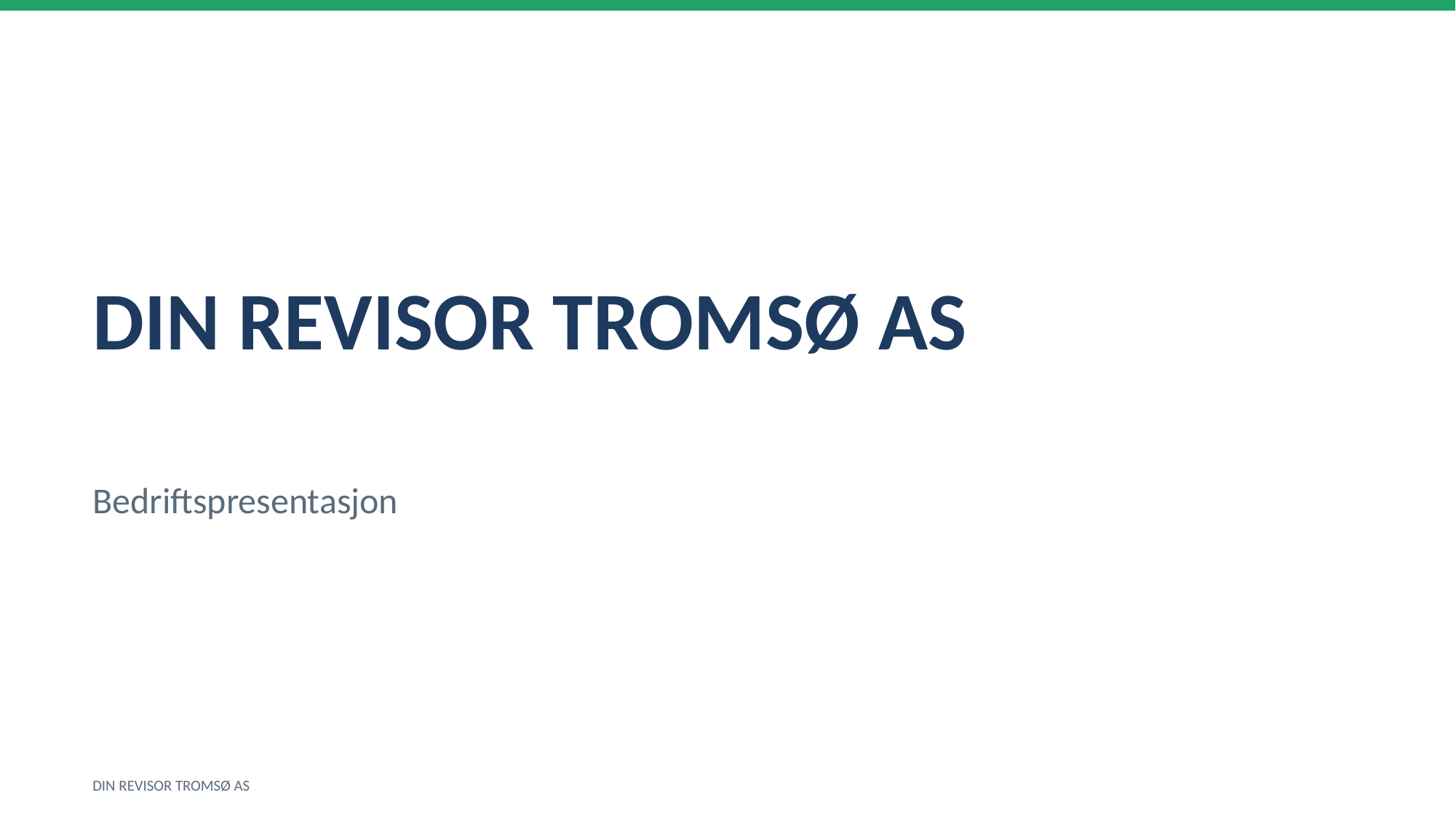

DIN REVISOR TROMSØ AS
Bedriftspresentasjon
DIN REVISOR TROMSØ AS